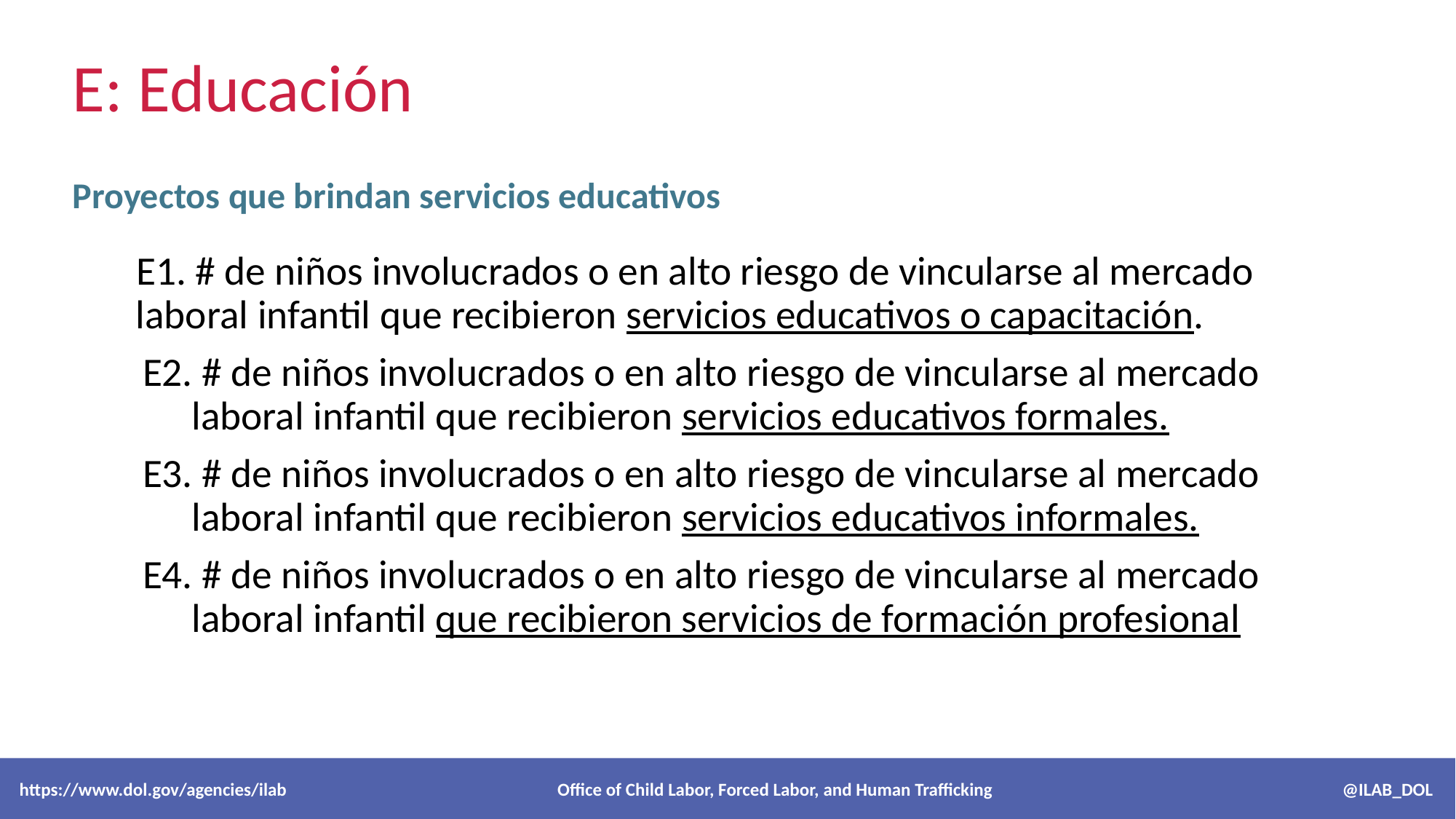

# E: Educación
Proyectos que brindan servicios educativos
       E1. # de niños involucrados o en alto riesgo de vincularse al mercado laboral infantil que recibieron servicios educativos o capacitación.
E2. # de niños involucrados o en alto riesgo de vincularse al mercado laboral infantil que recibieron servicios educativos formales.
E3. # de niños involucrados o en alto riesgo de vincularse al mercado laboral infantil que recibieron servicios educativos informales.
E4. # de niños involucrados o en alto riesgo de vincularse al mercado laboral infantil que recibieron servicios de formación profesional
   https://www.dol.gov/agencies/ilab                                                                 Office of Child Labor, Forced Labor, and Human Trafficking                                                                                    @ILAB_DOL